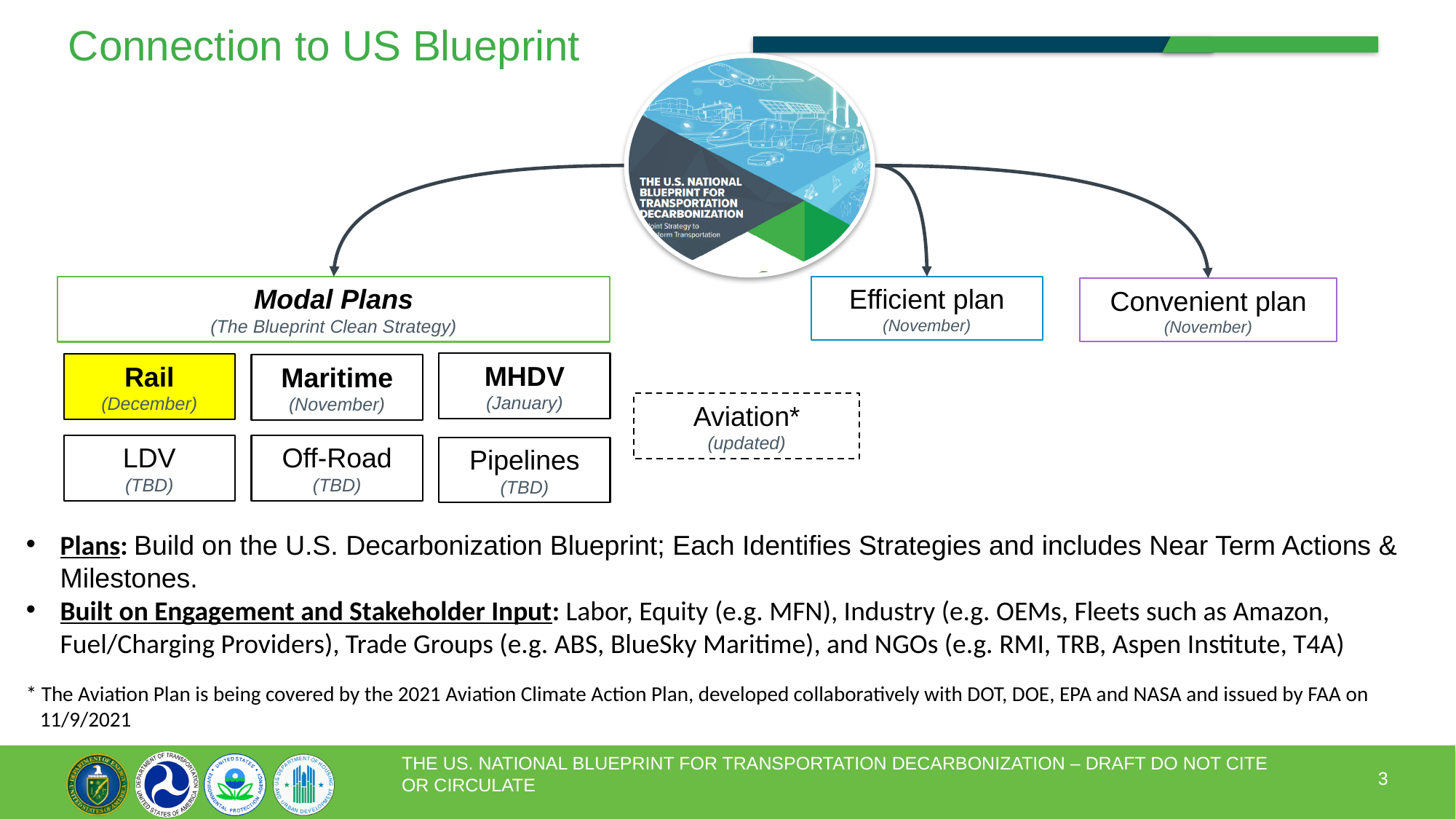

# Connection to US Blueprint

Modal Plans
(The Blueprint Clean Strategy)
Efficient plan
(November)
Convenient plan
(November)
MHDV
(January)
Rail
(December)
Maritime
(November)
Aviation*
(updated)
LDV
(TBD)
Off-Road
(TBD)
Pipelines
(TBD)
Plans: Build on the U.S. Decarbonization Blueprint; Each Identifies Strategies and includes Near Term Actions & Milestones.
Built on Engagement and Stakeholder Input: Labor, Equity (e.g. MFN), Industry (e.g. OEMs, Fleets such as Amazon, Fuel/Charging Providers), Trade Groups (e.g. ABS, BlueSky Maritime), and NGOs (e.g. RMI, TRB, Aspen Institute, T4A)

* The Aviation Plan is being covered by the 2021 Aviation Climate Action Plan, developed collaboratively with DOT, DOE, EPA and NASA and issued by FAA on 11/9/2021
THE US. NATIONAL BLUEPRINT FOR TRANSPORTATION DECARBONIZATION – DRAFT DO NOT CITE OR CIRCULATE